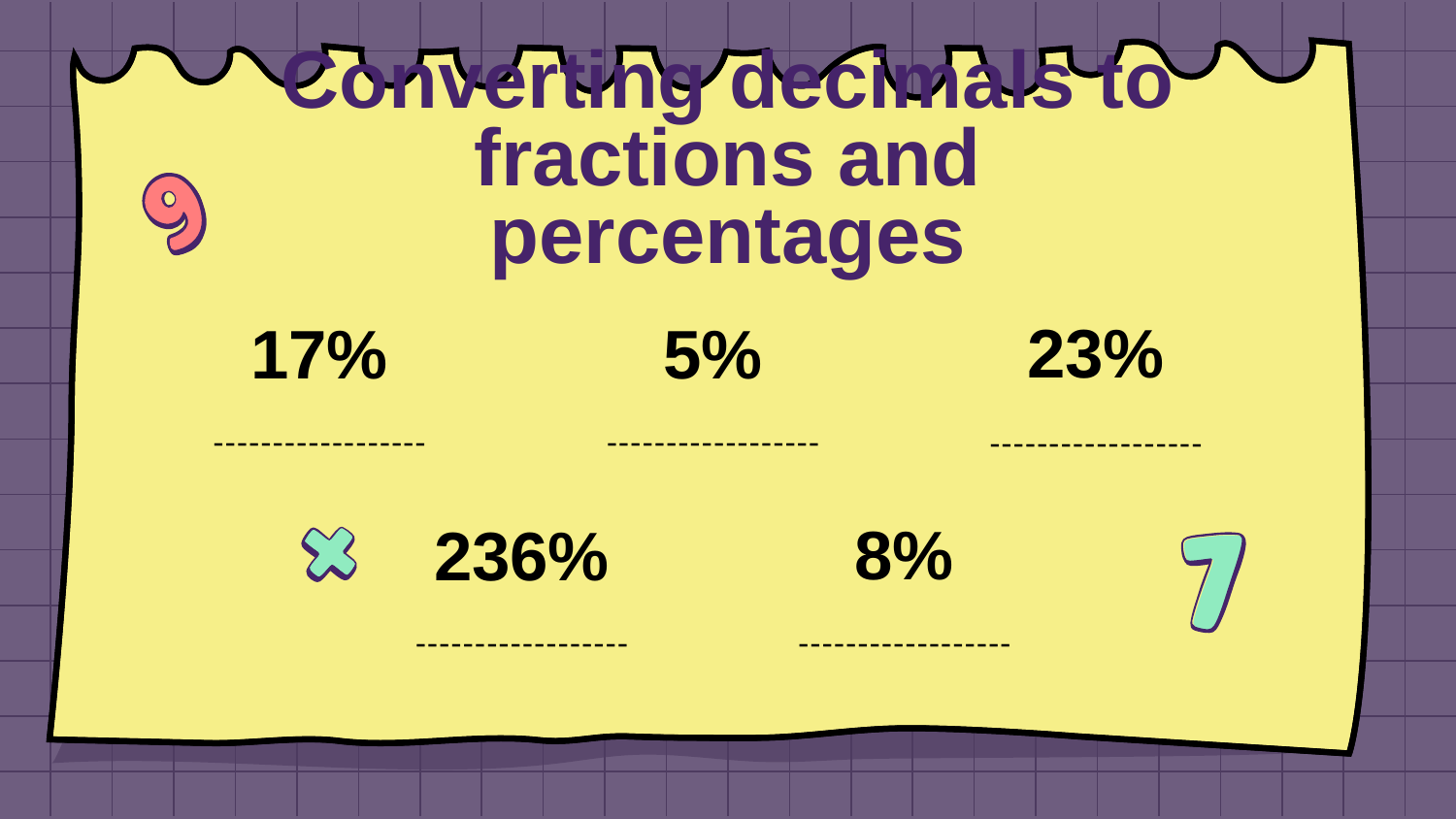

# Converting decimals to fractions and percentages

23%
17%
5%
------------------
------------------
------------------
8%
236%

------------------
------------------